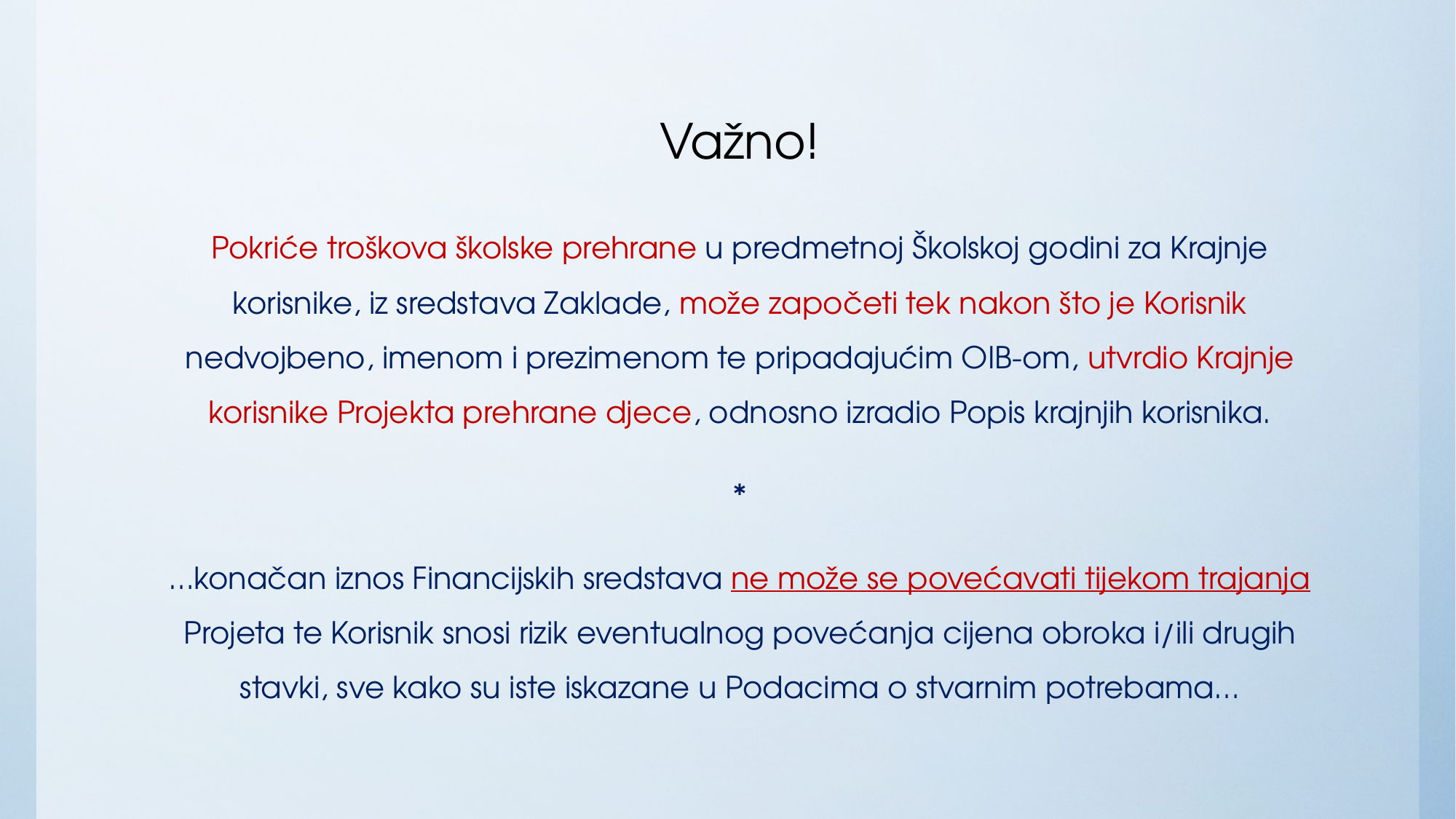

# Važno!
Pokriće troškova školske prehrane u predmetnoj Školskoj godini za Krajnje korisnike, iz sredstava Zaklade, može započeti tek nakon što je Korisnik nedvojbeno, imenom i prezimenom te pripadajućim OIB-om, utvrdio Krajnje korisnike Projekta prehrane djece, odnosno izradio Popis krajnjih korisnika.
*
…konačan iznos Financijskih sredstava ne može se povećavati tijekom trajanja Projeta te Korisnik snosi rizik eventualnog povećanja cijena obroka i/ili drugih stavki, sve kako su iste iskazane u Podacima o stvarnim potrebama…